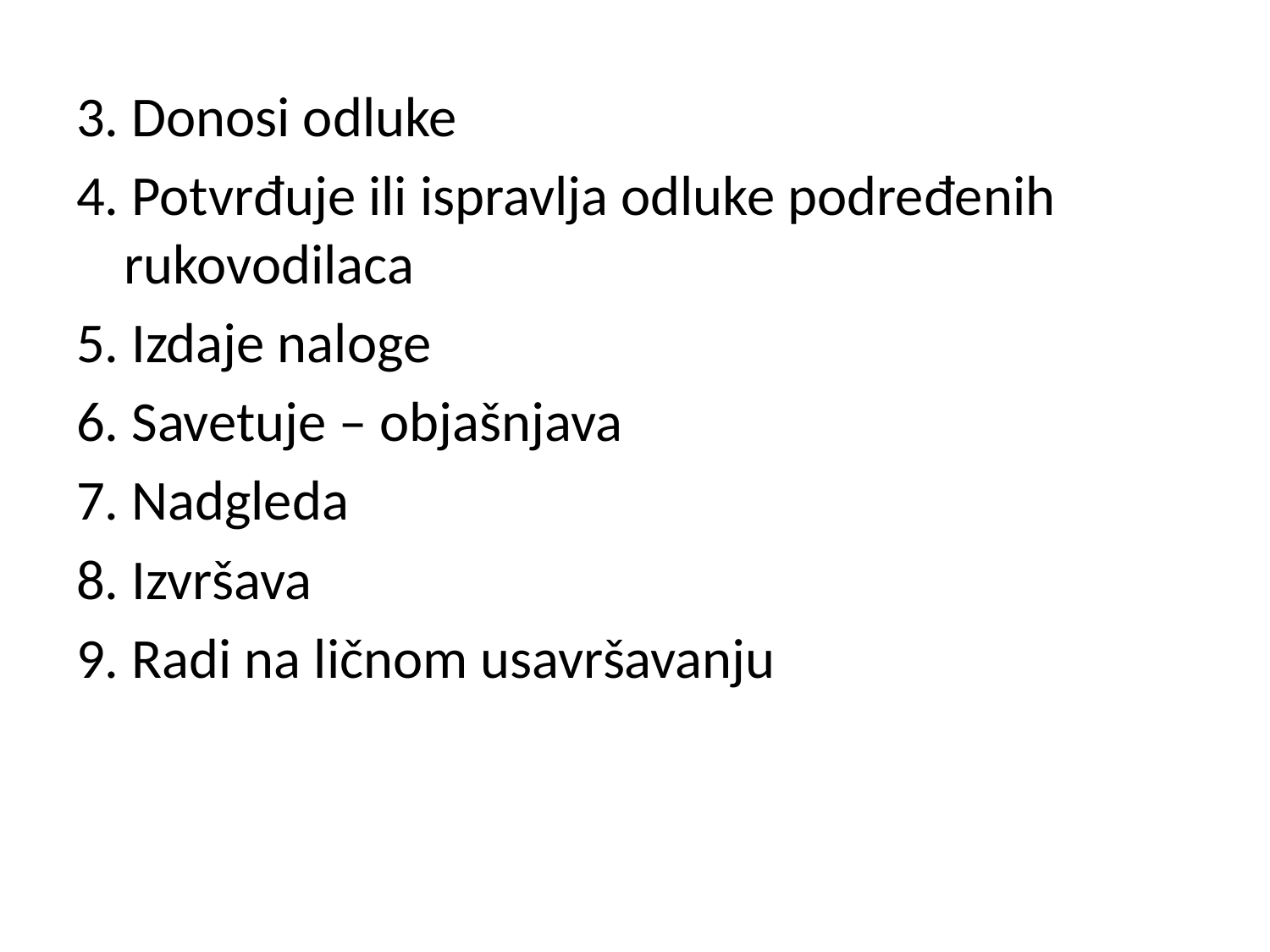

3. Donosi odluke
4. Potvrđuje ili ispravlja odluke podređenih rukovodilaca
5. Izdaje naloge
6. Savetuje – objašnjava
7. Nadgleda
8. Izvršava
9. Radi na ličnom usavršavanju